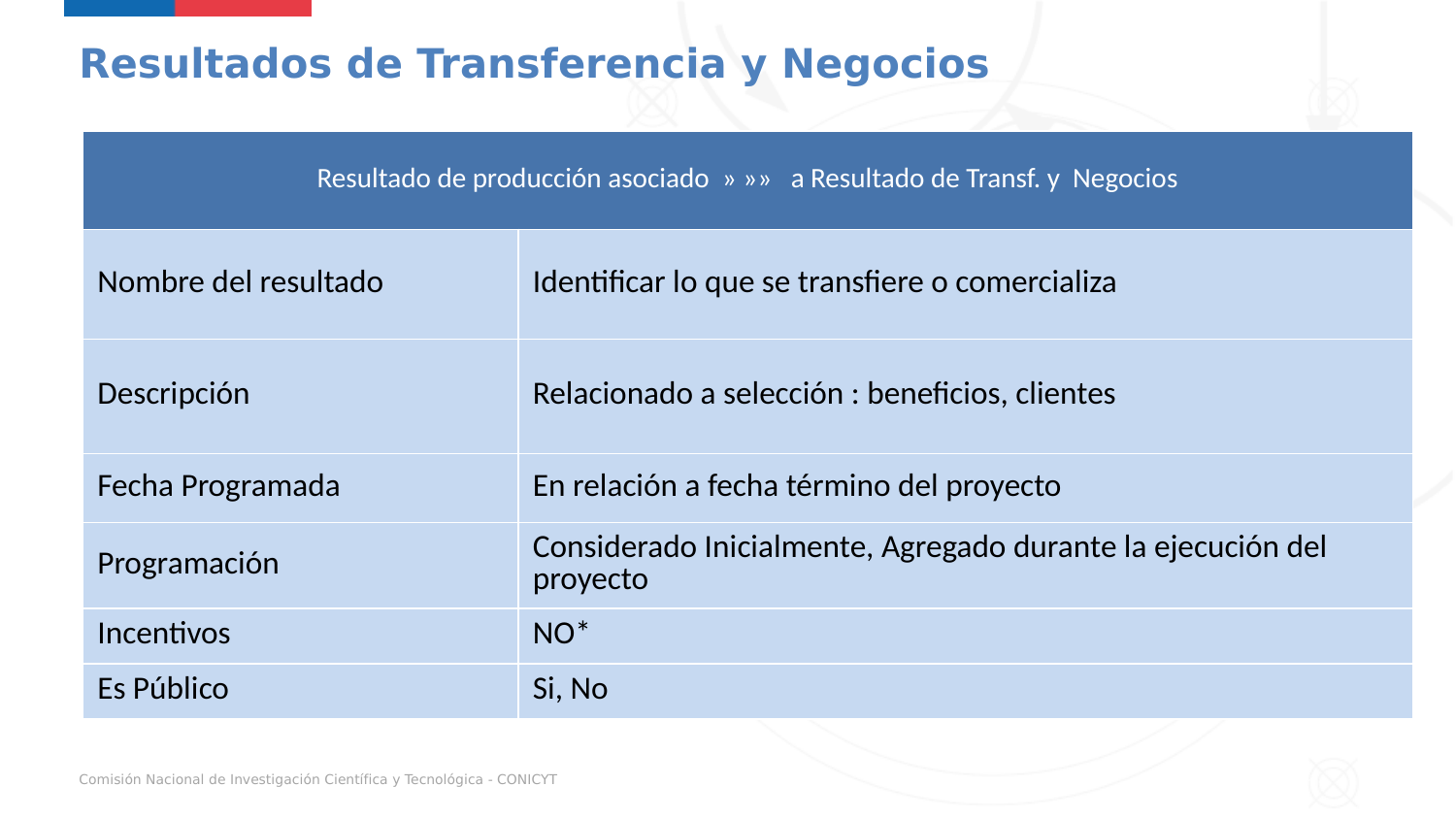

Resultados de Transferencia y Negocios

| Resultado de producción asociado » »» a Resultado de Transf. y Negocios |  |
| --- | --- |
| Nombre del resultado | Identificar lo que se transfiere o comercializa |
| Descripción | Relacionado a selección : beneficios, clientes |
| Fecha Programada | En relación a fecha término del proyecto |
| Programación | Considerado Inicialmente, Agregado durante la ejecución del proyecto |
| Incentivos | NO\* |
| Es Público | Si, No |